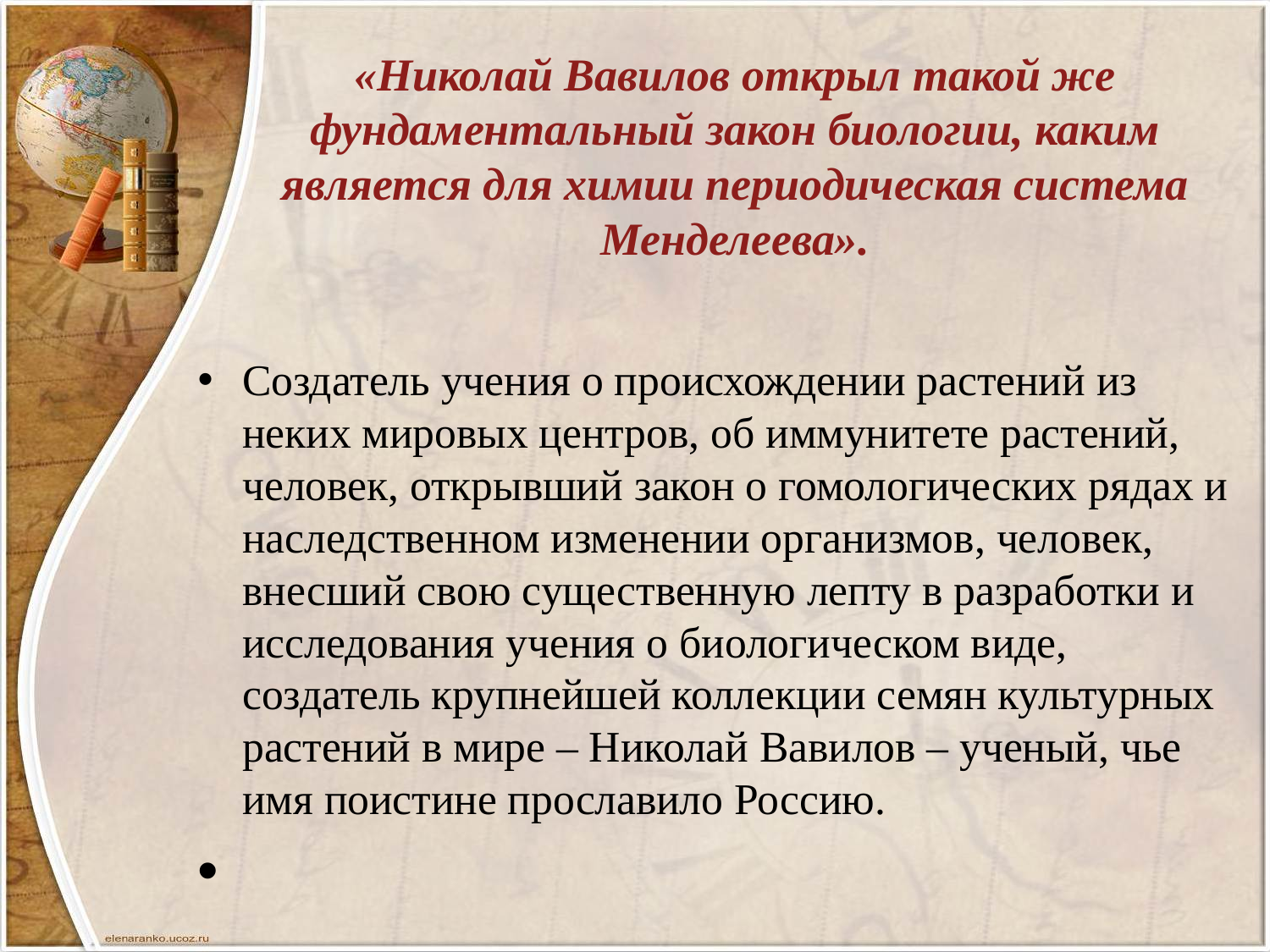

# «Николай Вавилов открыл такой же фундаментальный закон биологии, каким является для химии периодическая система Менделеева».
Создатель учения о происхождении растений из неких мировых центров, об иммунитете растений, человек, открывший закон о гомологических рядах и наследственном изменении организмов, человек, внесший свою существенную лепту в разработки и исследования учения о биологическом виде, создатель крупнейшей коллекции семян культурных растений в мире – Николай Вавилов – ученый, чье имя поистине прославило Россию.